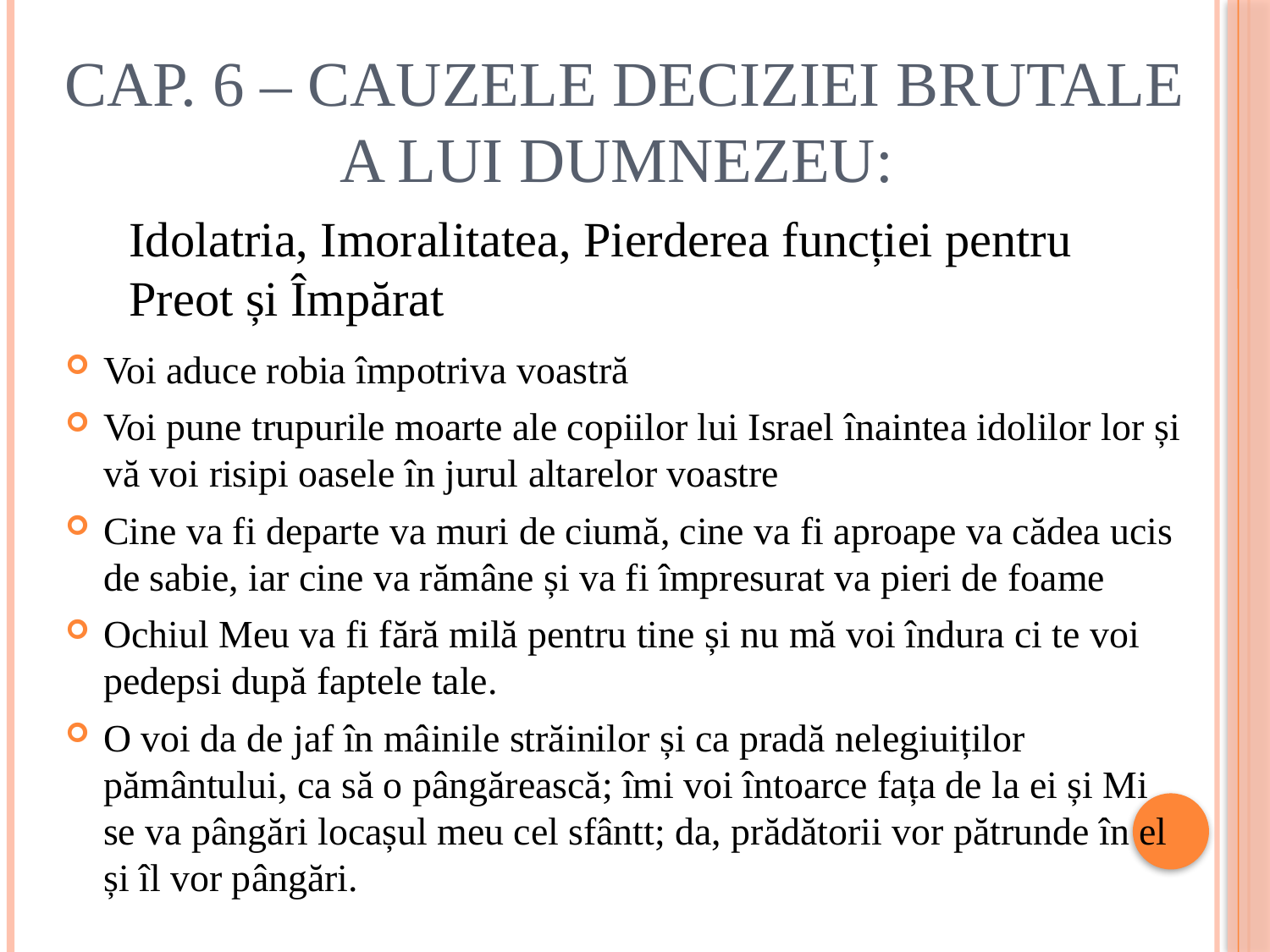

# Cap. 6 – Cauzele deciziei brutale a lui Dumnezeu:
Idolatria, Imoralitatea, Pierderea funcției pentru Preot și Împărat
Voi aduce robia împotriva voastră
Voi pune trupurile moarte ale copiilor lui Israel înaintea idolilor lor și vă voi risipi oasele în jurul altarelor voastre
Cine va fi departe va muri de ciumă, cine va fi aproape va cădea ucis de sabie, iar cine va rămâne și va fi împresurat va pieri de foame
Ochiul Meu va fi fără milă pentru tine și nu mă voi îndura ci te voi pedepsi după faptele tale.
O voi da de jaf în mâinile străinilor și ca pradă nelegiuiților pământului, ca să o pângărească; îmi voi întoarce fața de la ei și Mi se va pângări locașul meu cel sfântt; da, prădătorii vor pătrunde în el și îl vor pângări.